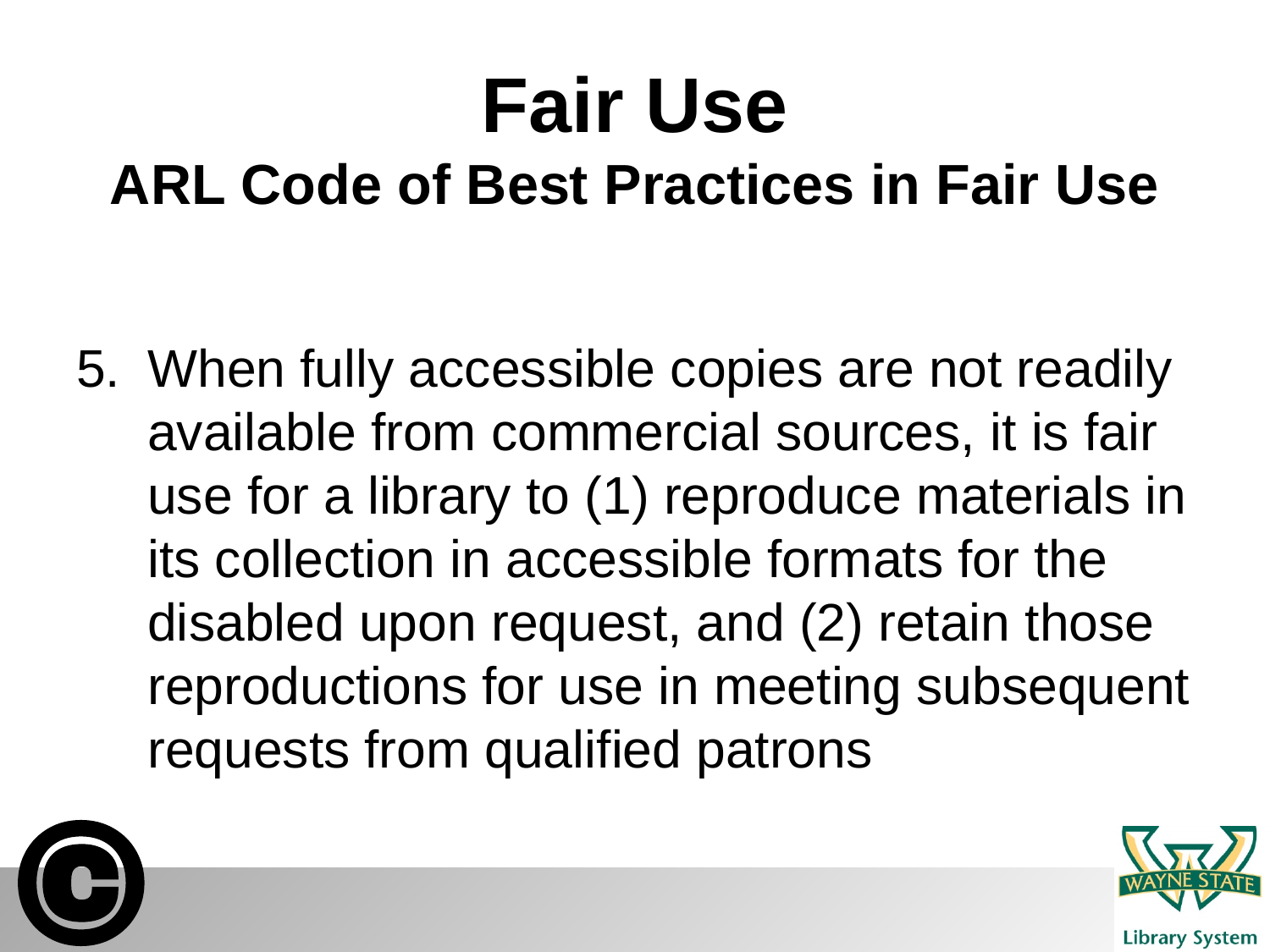

# Fair Use ARL Code of Best Practices in Fair Use

When fully accessible copies are not readily available from commercial sources, it is fair use for a library to (1) reproduce materials in its collection in accessible formats for the disabled upon request, and (2) retain those reproductions for use in meeting subsequent requests from qualified patrons
©